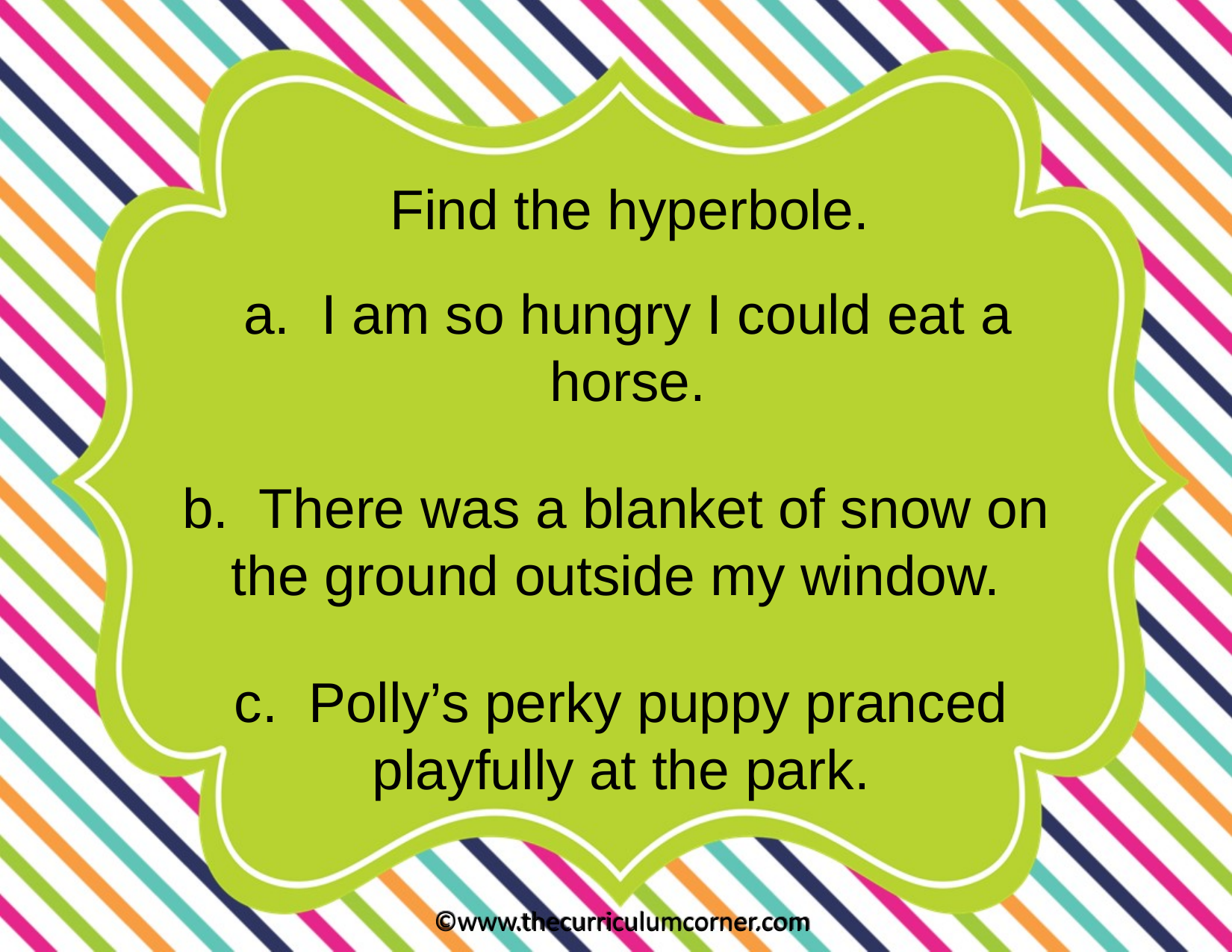

Find the hyperbole.
a.  I am so hungry I could eat a horse.
b.  There was a blanket of snow on the ground outside my window.
c.  Polly’s perky puppy pranced playfully at the park.
©www.thecurriculumcorner.com